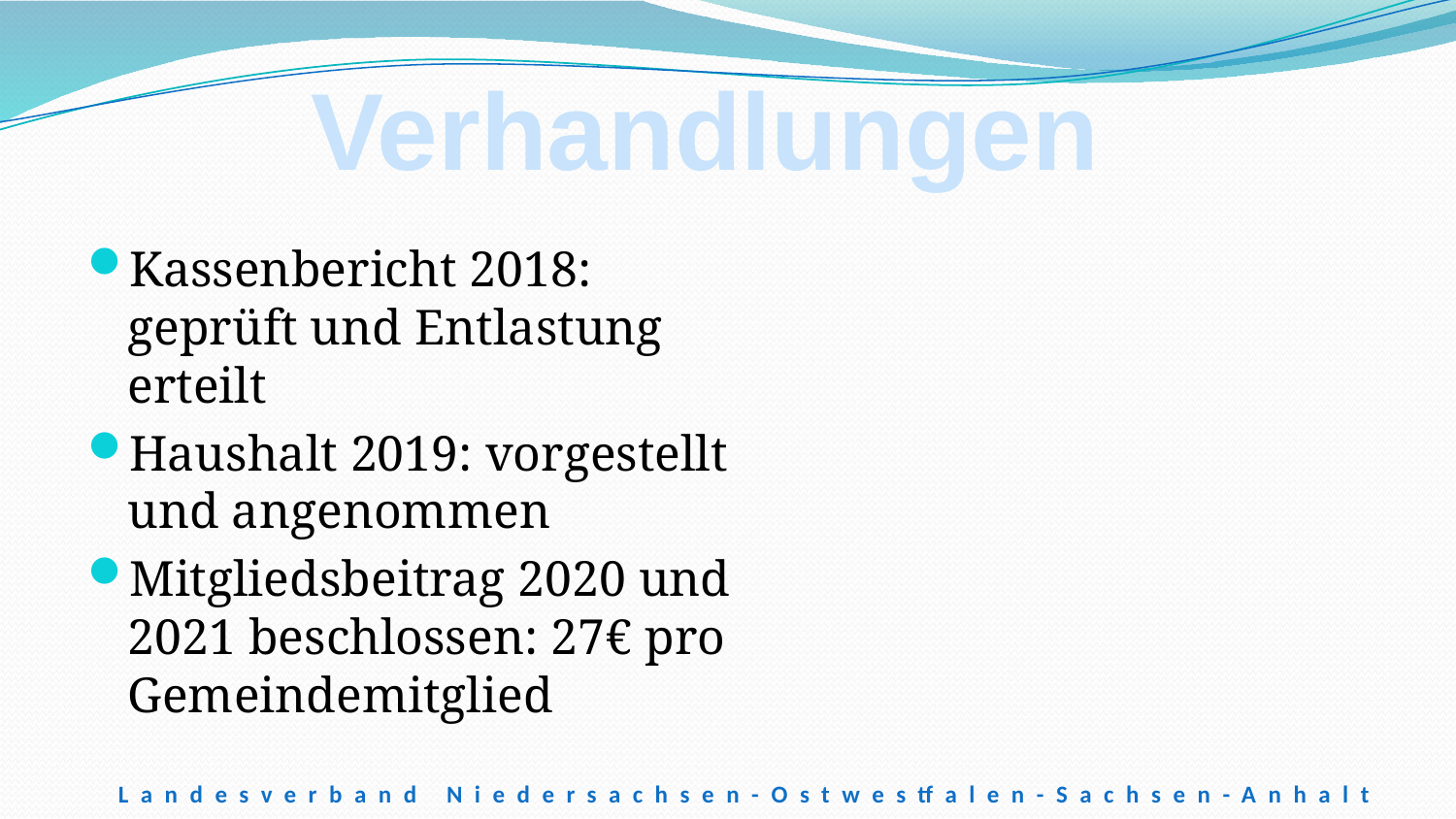

Verhandlungen
Kassenbericht 2018: geprüft und Entlastung erteilt
Haushalt 2019: vorgestellt und angenommen
Mitgliedsbeitrag 2020 und 2021 beschlossen: 27€ pro Gemeindemitglied